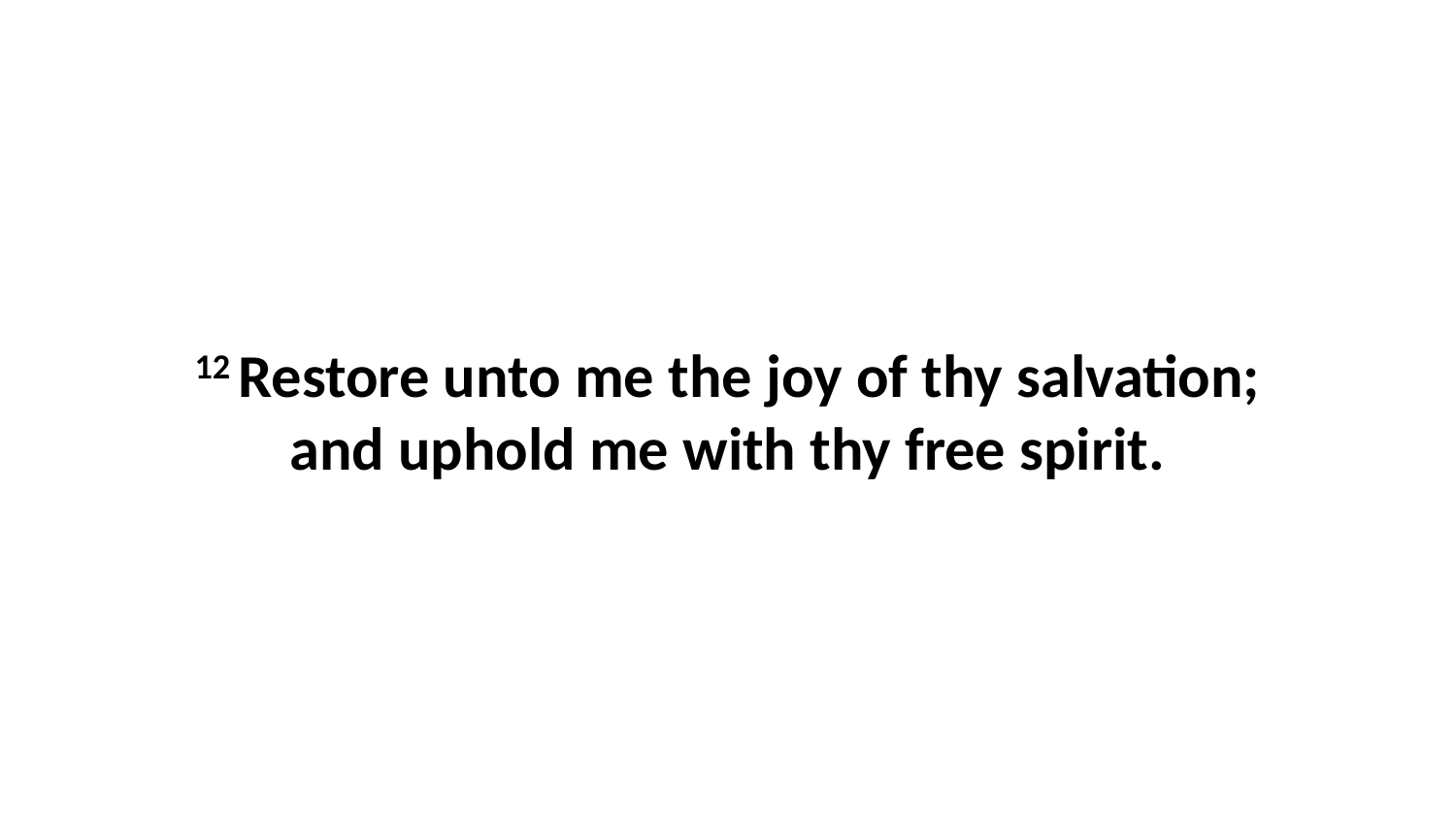

12 Restore unto me the joy of thy salvation; and uphold me with thy free spirit.